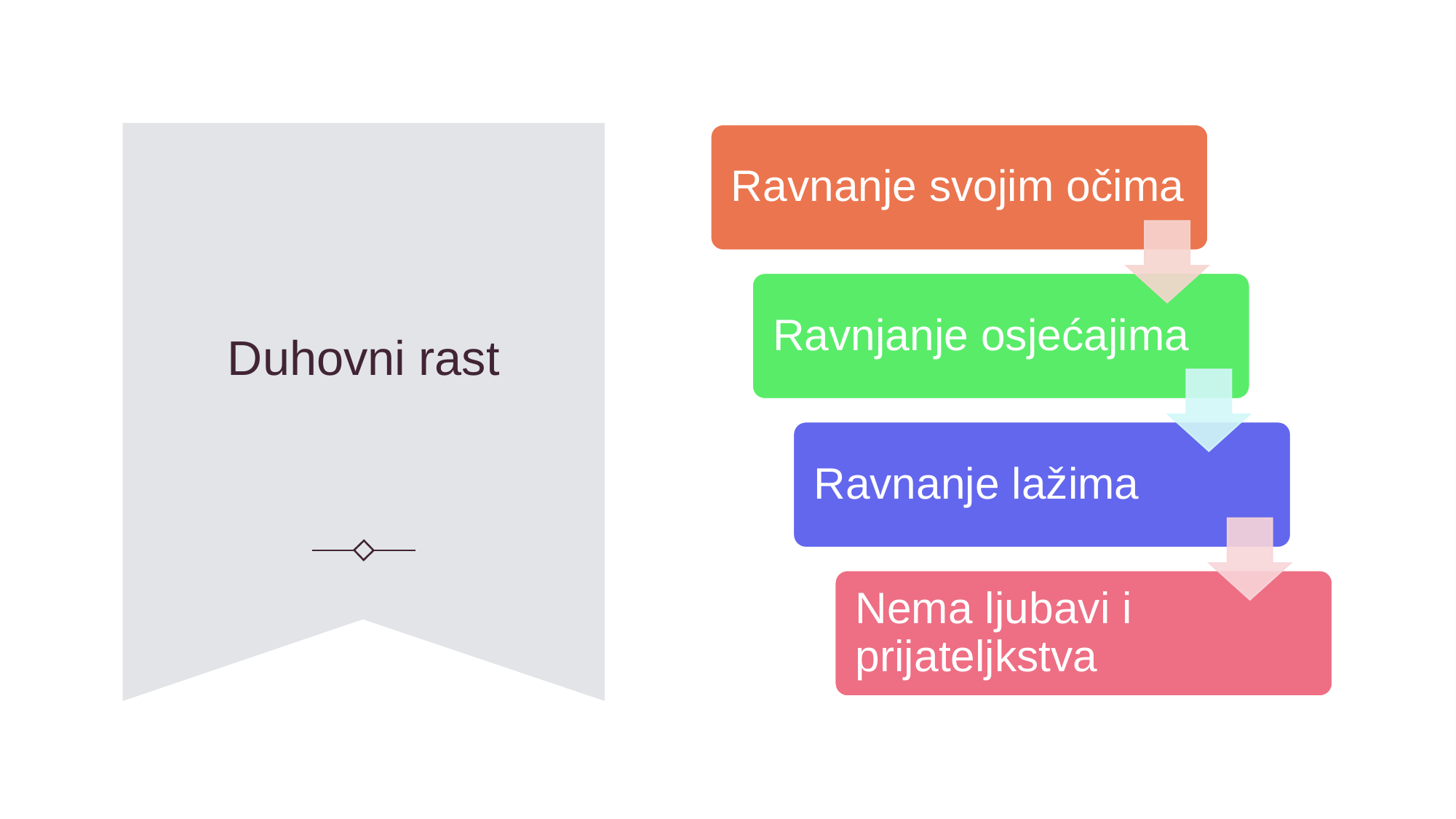

Ravnanje svojim očima
Ravnjanje osjećajima
Ravnanje lažima
Nema ljubavi i prijateljkstva

# Duhovni rast